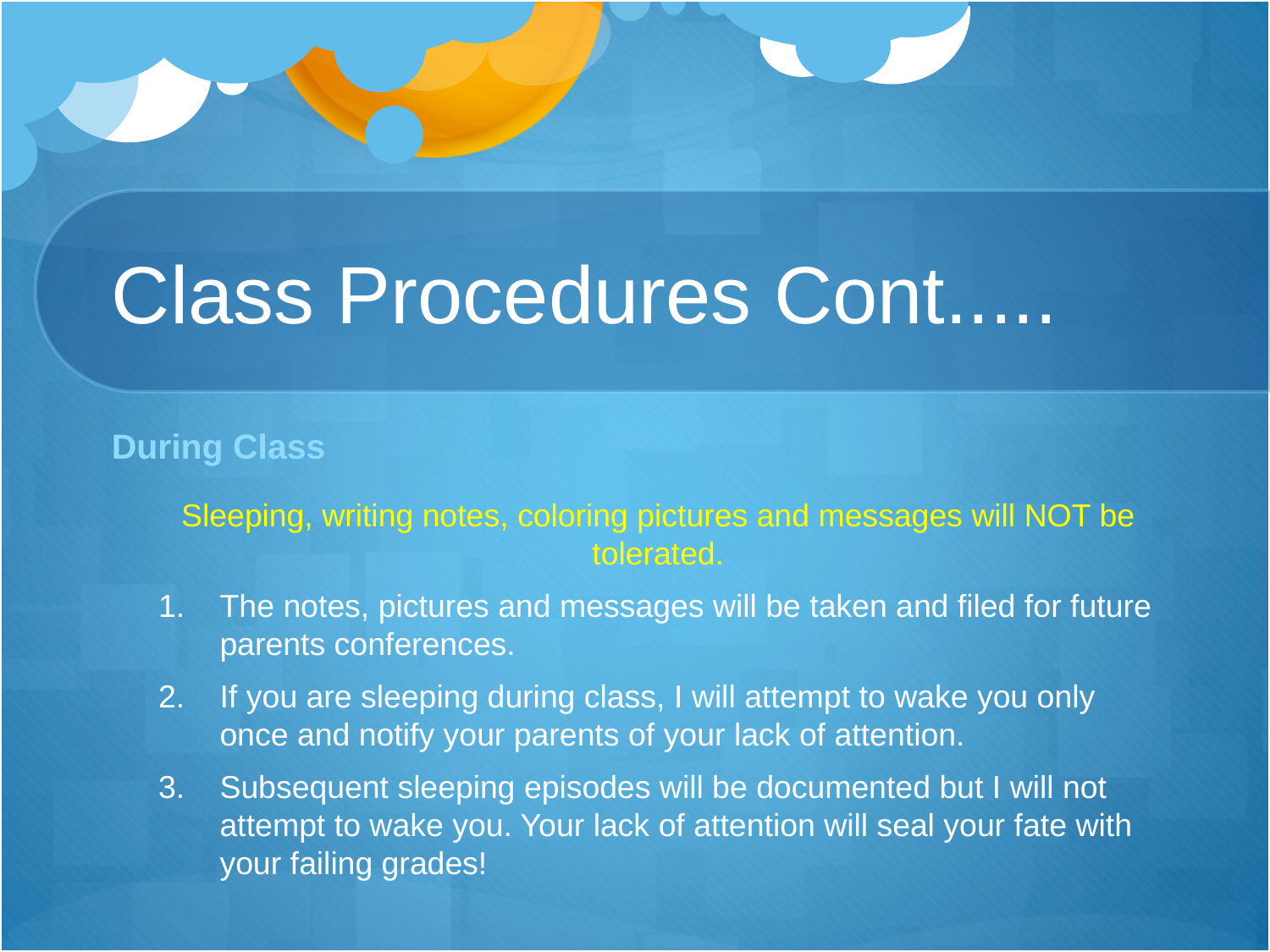

# Class Procedures Cont.....
During Class
Sleeping, writing notes, coloring pictures and messages will NOT be tolerated.
The notes, pictures and messages will be taken and filed for future parents conferences.
If you are sleeping during class, I will attempt to wake you only once and notify your parents of your lack of attention.
Subsequent sleeping episodes will be documented but I will not attempt to wake you. Your lack of attention will seal your fate with your failing grades!